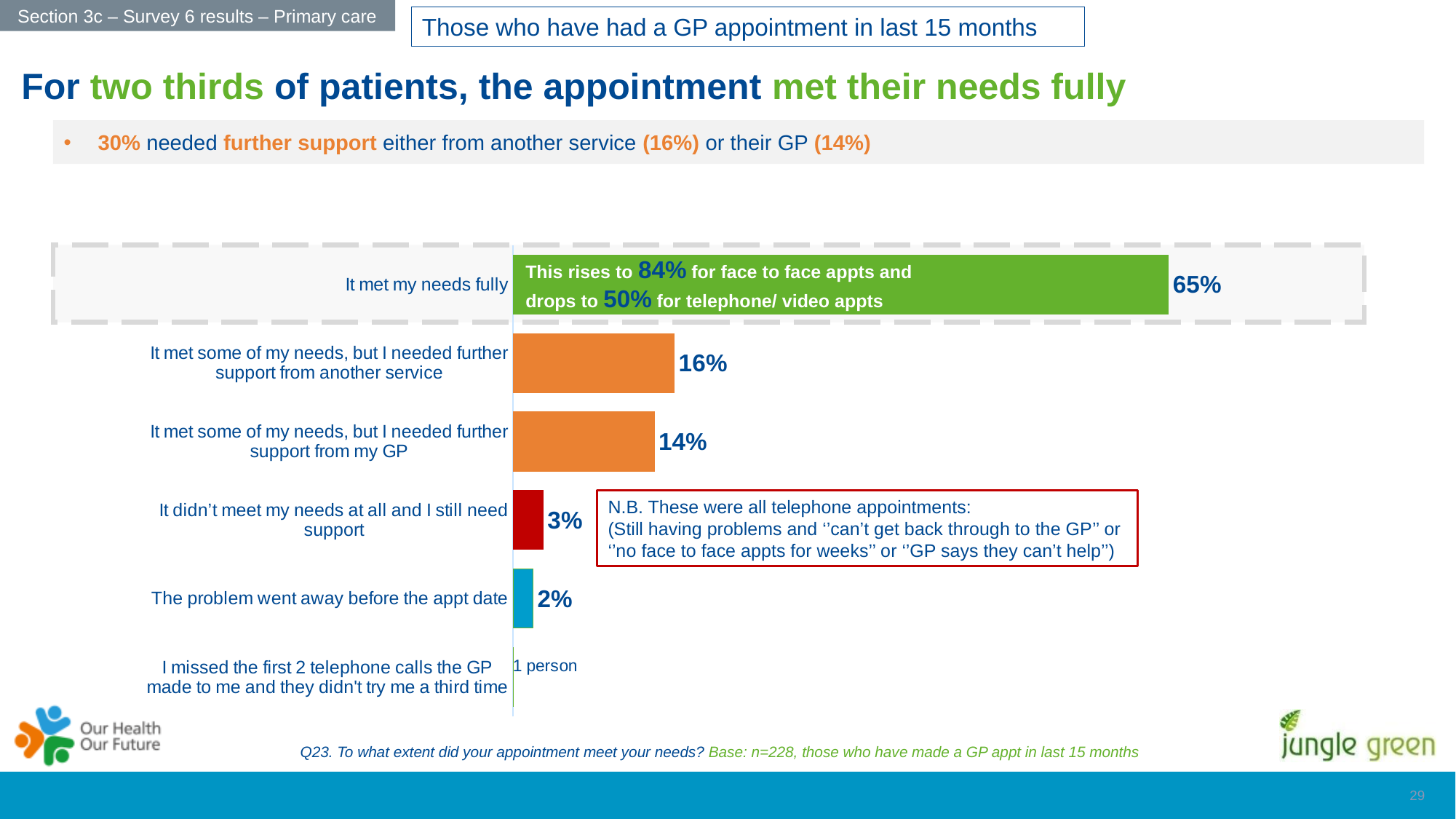

Section 3c – Survey 6 results – Primary care
Those who have had a GP appointment in last 15 months
For two thirds of patients, the appointment met their needs fully
30% needed further support either from another service (16%) or their GP (14%)

### Chart

| Category | Online survey sample |
|---|---|
| I missed the first 2 telephone calls the GP made to me and they didn't try me a third time | 0.0 |
| The problem went away before the appt date | 0.02 |
| It didn’t meet my needs at all and I still need support | 0.03 |
| It met some of my needs, but I needed further support from my GP | 0.14 |
| It met some of my needs, but I needed further support from another service | 0.16 |
| It met my needs fully | 0.65 |
This rises to 84% for face to face appts and drops to 50% for telephone/ video appts
N.B. These were all telephone appointments:
(Still having problems and ‘’can’t get back through to the GP’’ or ‘’no face to face appts for weeks’’ or ‘’GP says they can’t help’’)
Q23. To what extent did your appointment meet your needs? Base: n=228, those who have made a GP appt in last 15 months

29